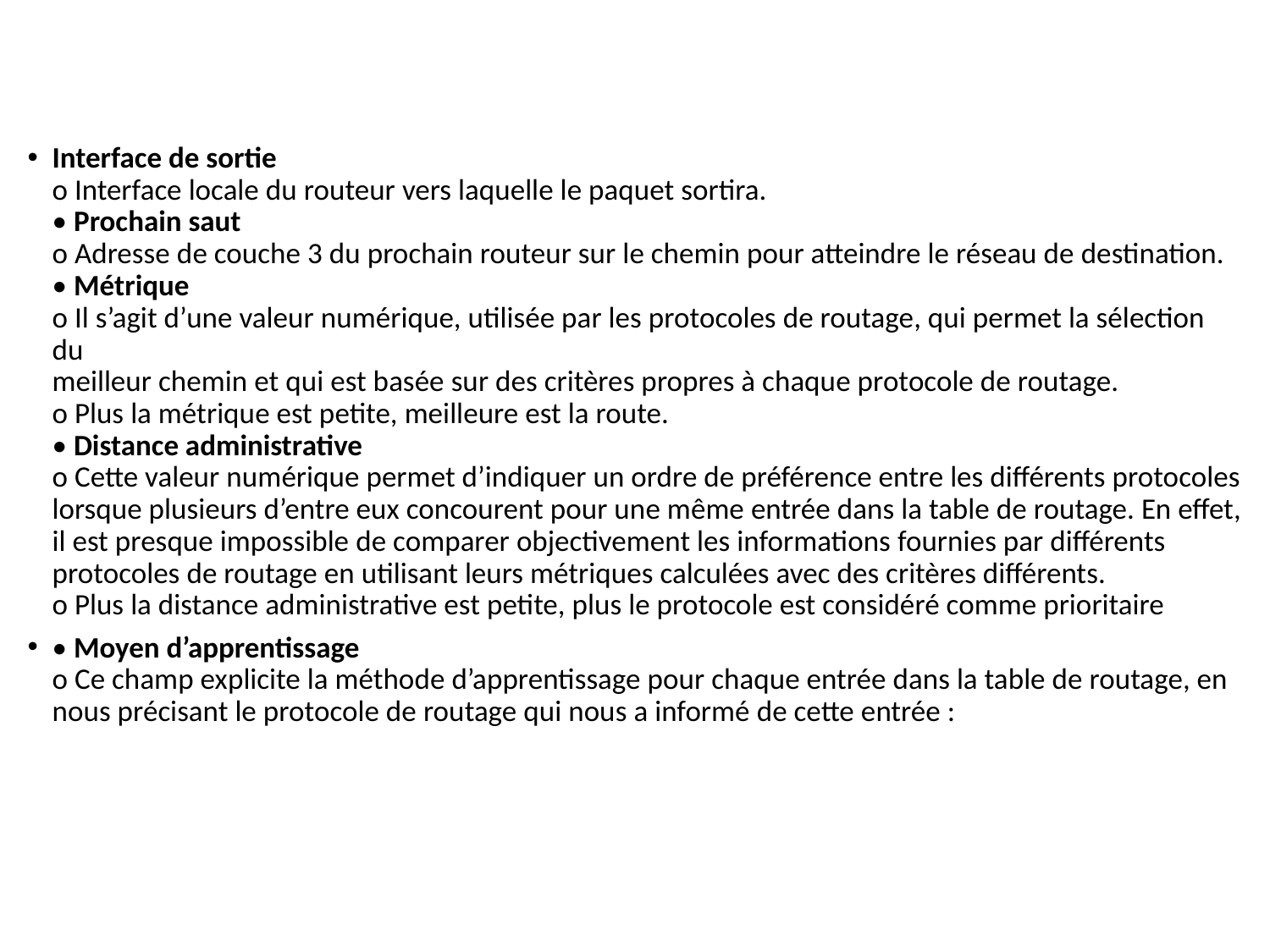

#
Interface de sortie
o Interface locale du routeur vers laquelle le paquet sortira.
• Prochain saut
o Adresse de couche 3 du prochain routeur sur le chemin pour atteindre le réseau de destination.
• Métrique
o Il s’agit d’une valeur numérique, utilisée par les protocoles de routage, qui permet la sélection du
meilleur chemin et qui est basée sur des critères propres à chaque protocole de routage.
o Plus la métrique est petite, meilleure est la route.
• Distance administrative
o Cette valeur numérique permet d’indiquer un ordre de préférence entre les différents protocoles
lorsque plusieurs d’entre eux concourent pour une même entrée dans la table de routage. En effet,
il est presque impossible de comparer objectivement les informations fournies par différents protocoles de routage en utilisant leurs métriques calculées avec des critères différents.
o Plus la distance administrative est petite, plus le protocole est considéré comme prioritaire
• Moyen d’apprentissage
o Ce champ explicite la méthode d’apprentissage pour chaque entrée dans la table de routage, en
nous précisant le protocole de routage qui nous a informé de cette entrée :